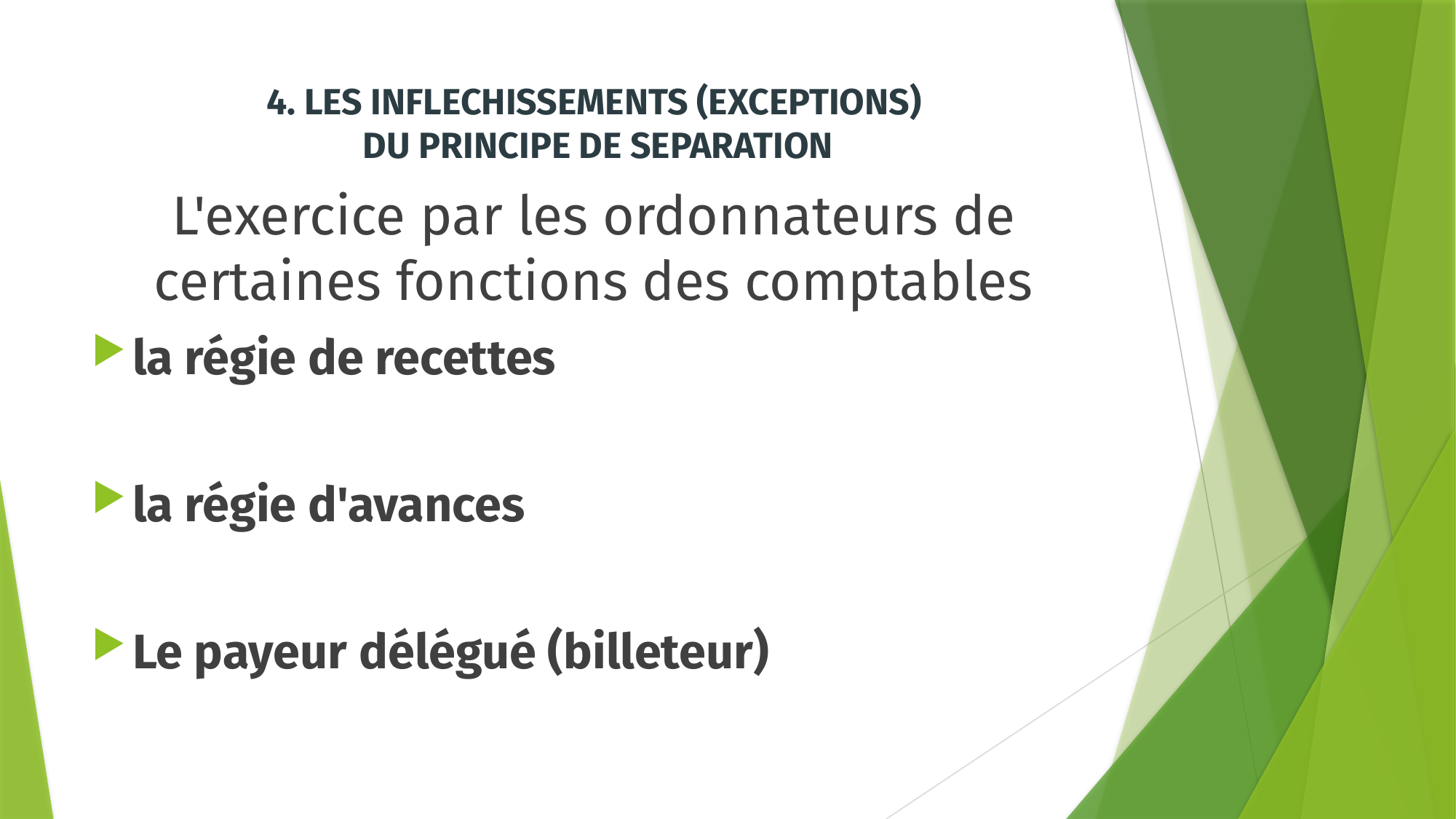

# 4. LES INFLECHISSEMENTS (EXCEPTIONS) DU PRINCIPE DE SEPARATION
L'exercice par les ordonnateurs de certaines fonctions des comptables
la régie de recettes

la régie d'avances

Le payeur délégué (billeteur)